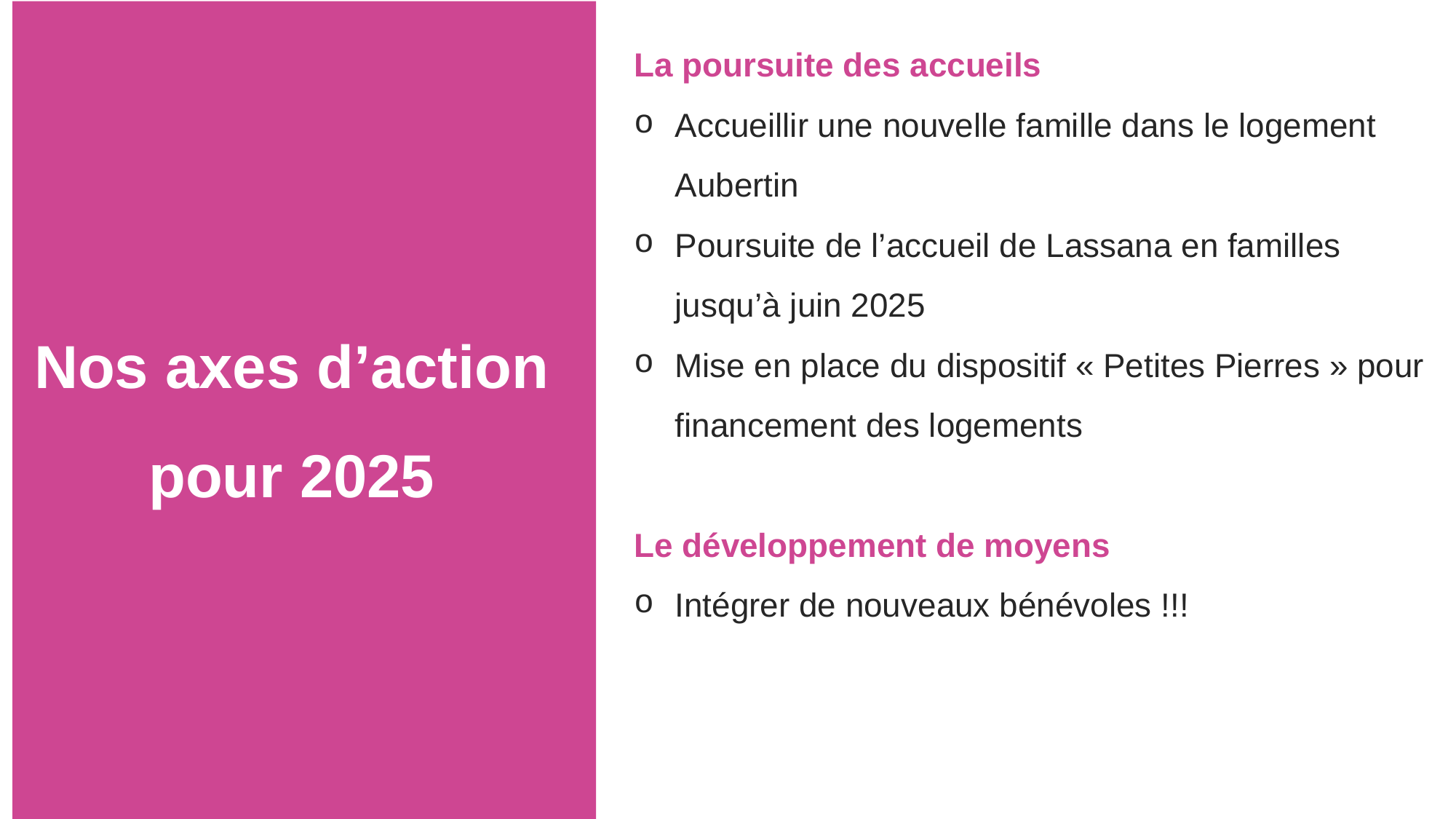

La poursuite des accueils
Accueillir une nouvelle famille dans le logement Aubertin
Poursuite de l’accueil de Lassana en familles jusqu’à juin 2025
Mise en place du dispositif « Petites Pierres » pour financement des logements

Le développement de moyens
Intégrer de nouveaux bénévoles !!!
Nos axes d’action pour 2025